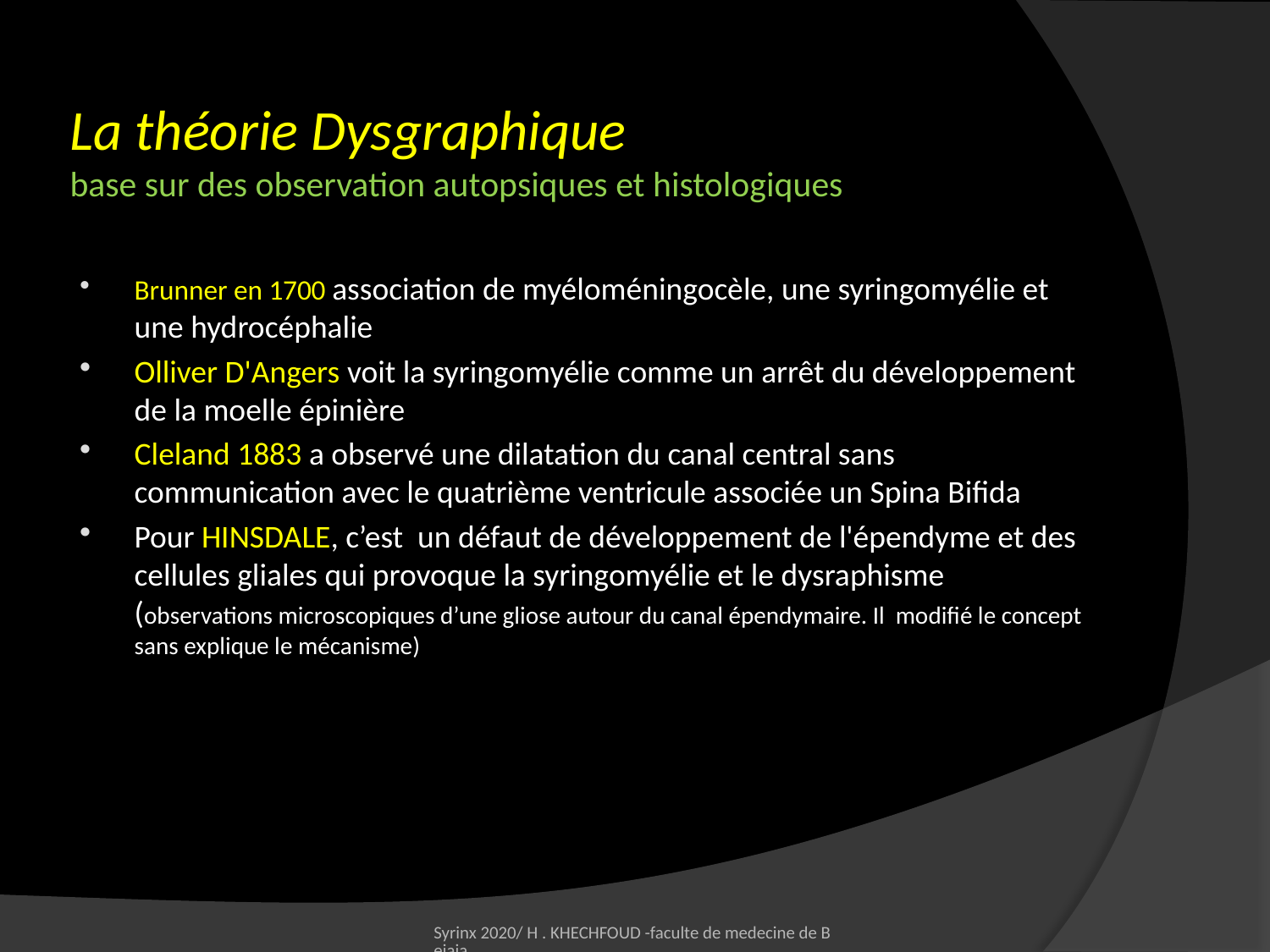

# La théorie Dysgraphique base sur des observation autopsiques et histologiques

Brunner en 1700 association de myéloméningocèle, une syringomyélie et une hydrocéphalie
Olliver D'Angers voit la syringomyélie comme un arrêt du développement de la moelle épinière
Cleland 1883 a observé une dilatation du canal central sans communication avec le quatrième ventricule associée un Spina Bifida
Pour HINSDALE, c’est  un défaut de développement de l'épendyme et des cellules gliales qui provoque la syringomyélie et le dysraphisme (observations microscopiques d’une gliose autour du canal épendymaire. Il  modifié le concept sans explique le mécanisme)
Syrinx 2020/ H . KHECHFOUD -faculte de medecine de Bejaia